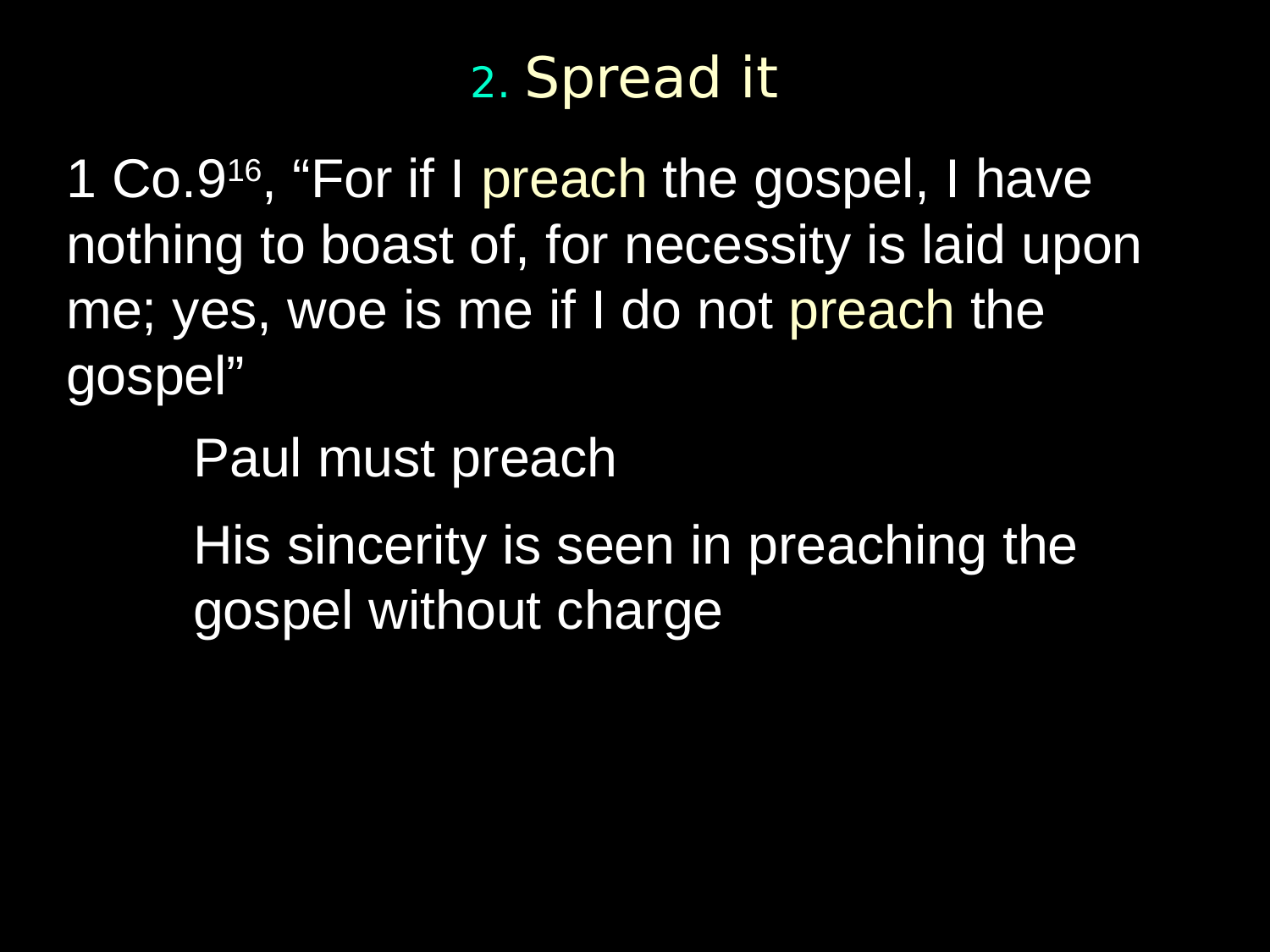

# 2. Spread it
1 Co.916, “For if I preach the gospel, I have nothing to boast of, for necessity is laid upon me; yes, woe is me if I do not preach the gospel”
	Paul must preach
	His sincerity is seen in preaching the 	gospel without charge